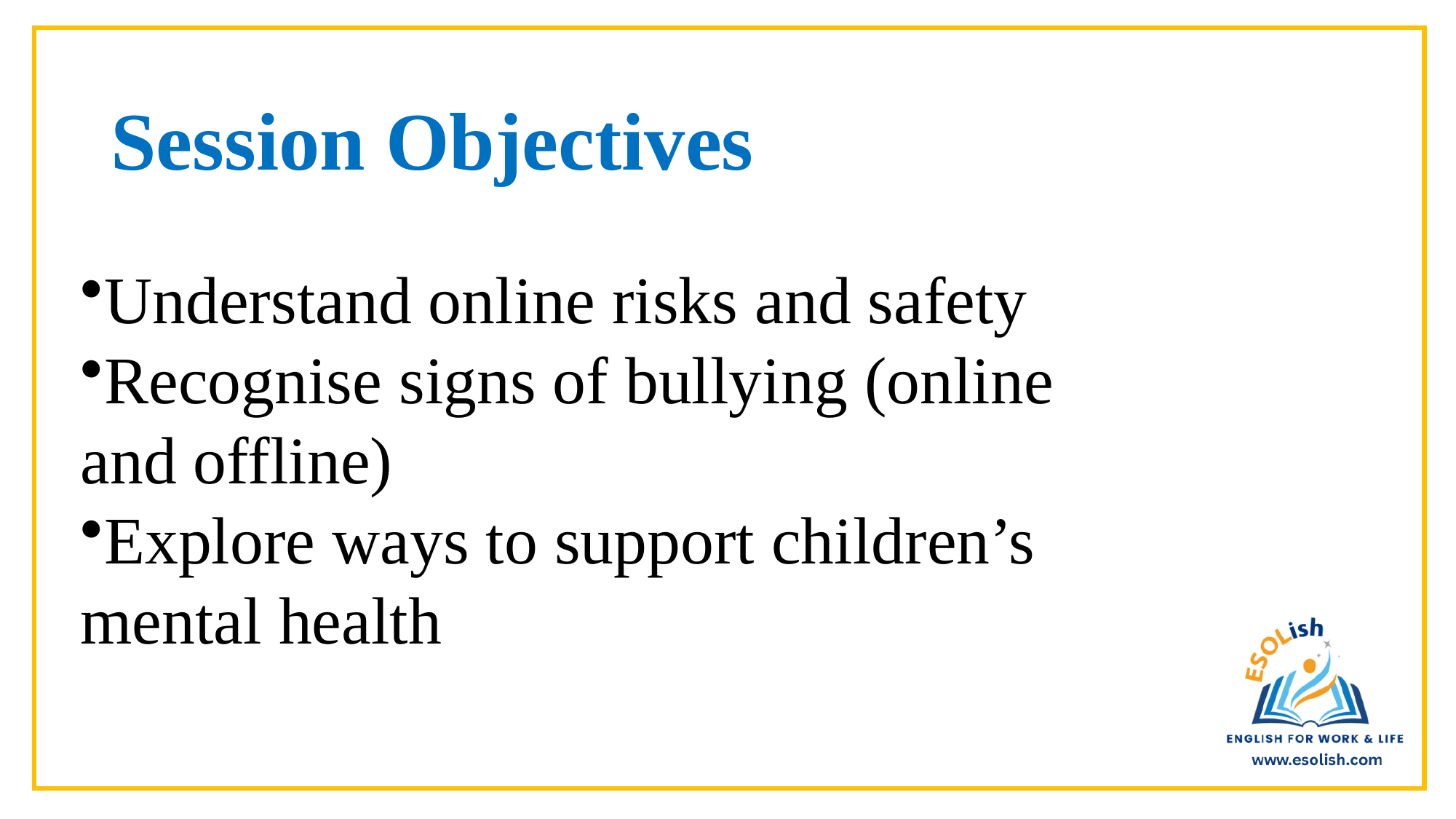

# Session Objectives
Understand online risks and safety
Recognise signs of bullying (online and offline)
Explore ways to support children’s mental health